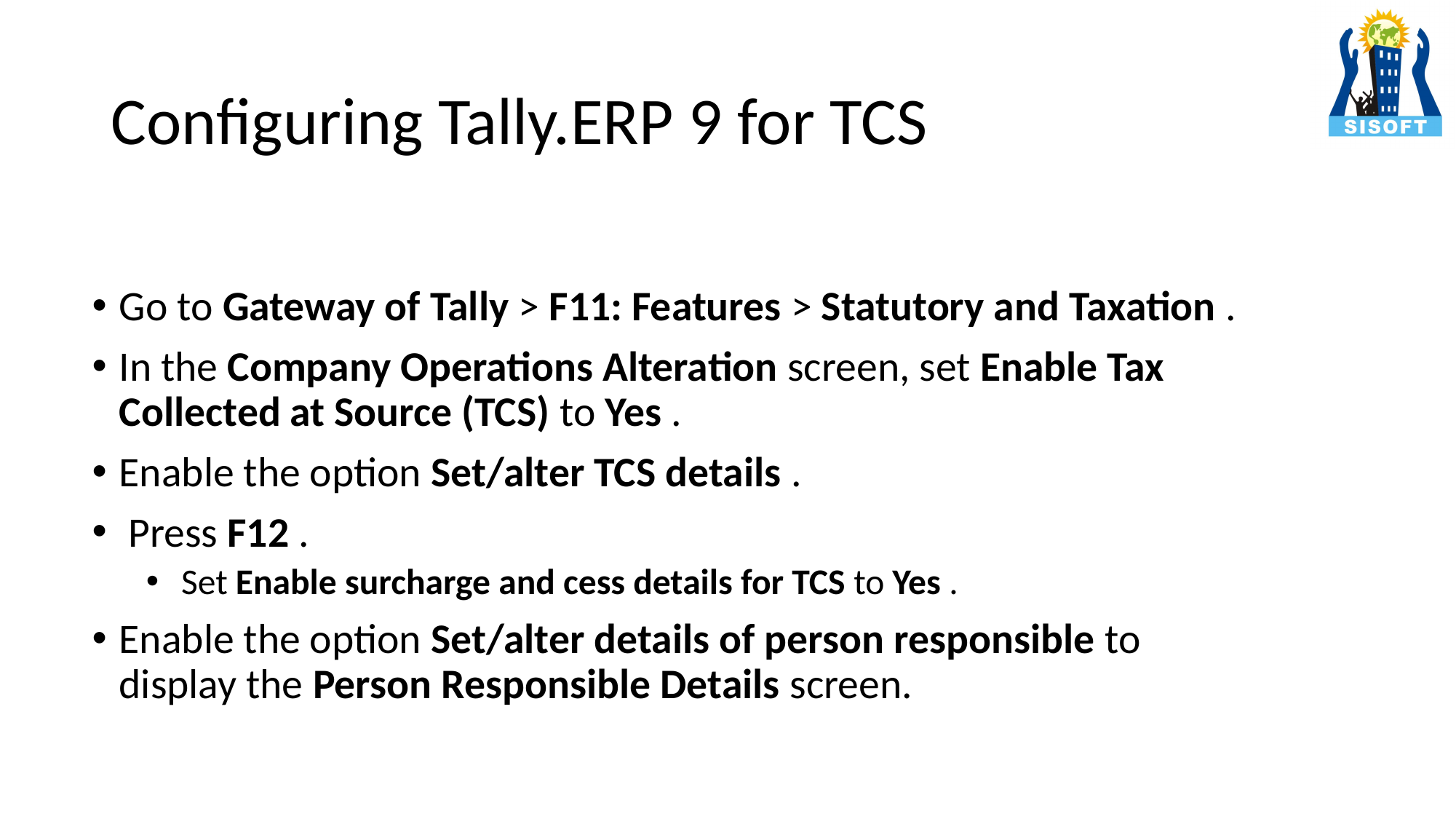

# Configuring Tally.ERP 9 for TCS
Go to Gateway of Tally > F11: Features > Statutory and Taxation .
In the Company Operations Alteration screen, set Enable Tax Collected at Source (TCS) to Yes .
Enable the option Set/alter TCS details .
 Press F12 .
 Set Enable surcharge and cess details for TCS to Yes .
Enable the option Set/alter details of person responsible to display the Person Responsible Details screen.